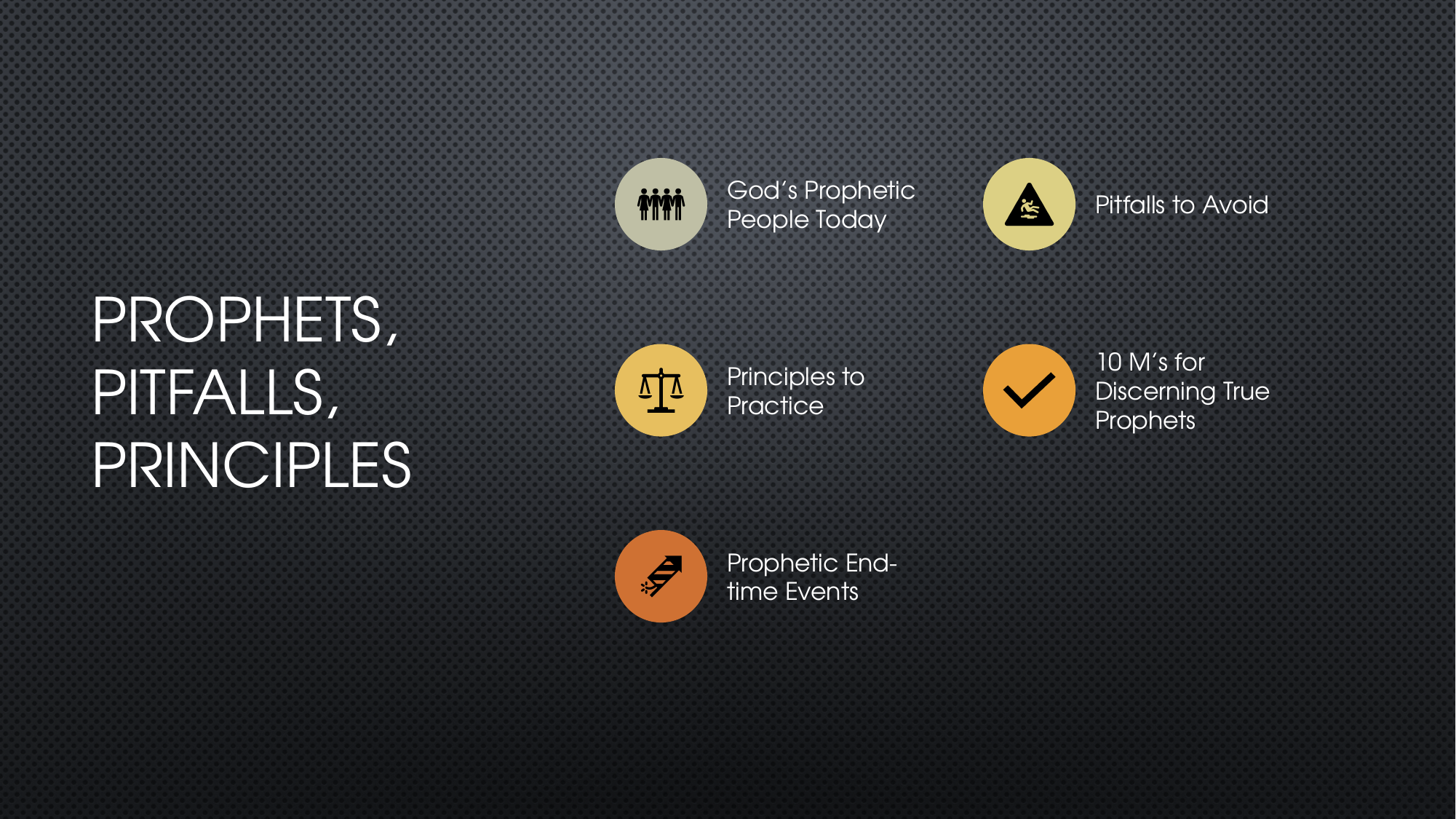

God’s Prophetic People Today
Pitfalls to Avoid
Principles to Practice
10 M’s for Discerning True Prophets
Prophetic End-time Events
# Prophets, Pitfalls, Principles